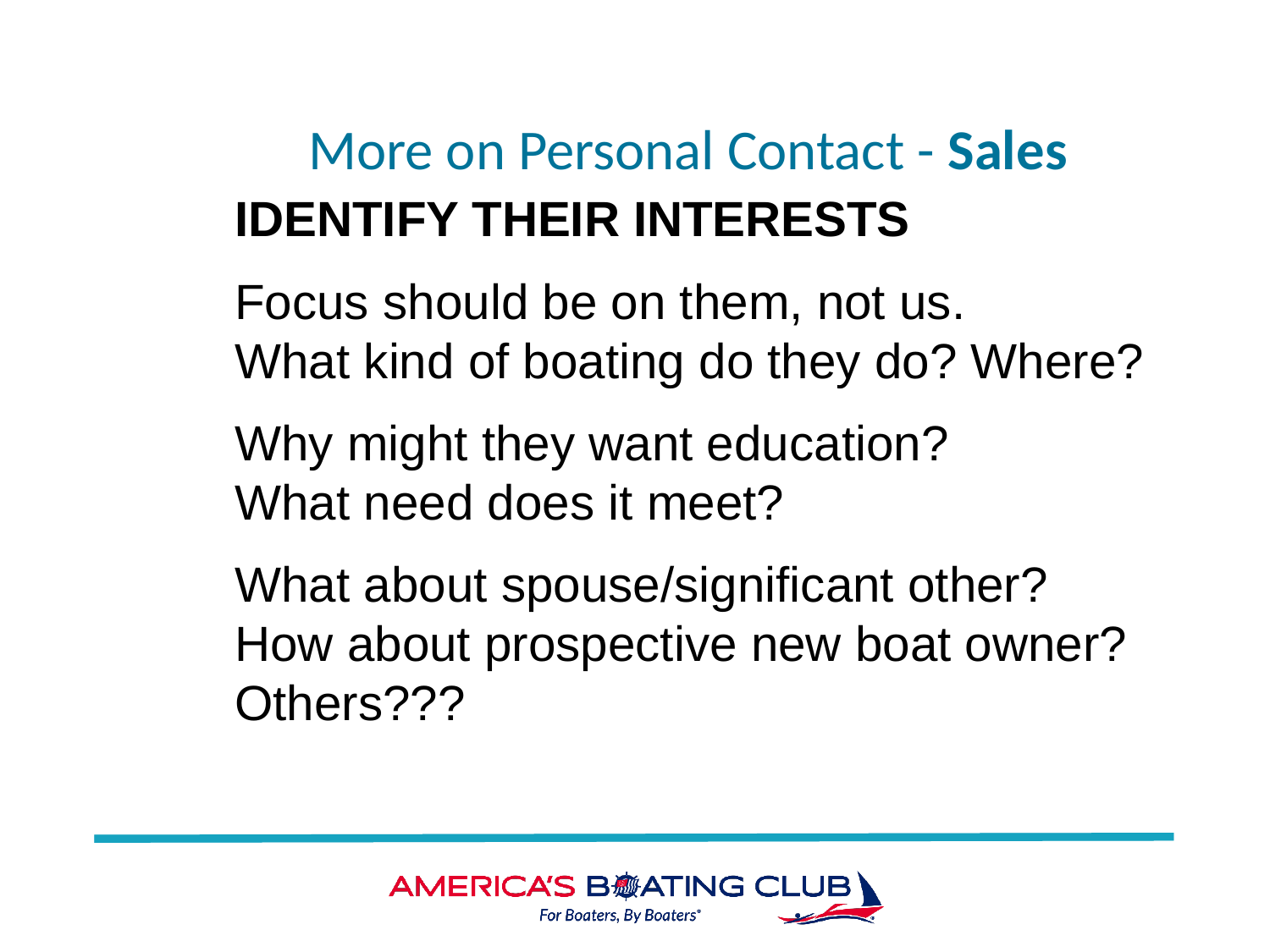

# More on Personal Contact - Sales
IDENTIFY THEIR INTERESTS

Focus should be on them, not us.
What kind of boating do they do? Where?

Why might they want education?
What need does it meet?

What about spouse/significant other?
How about prospective new boat owner?
Others???